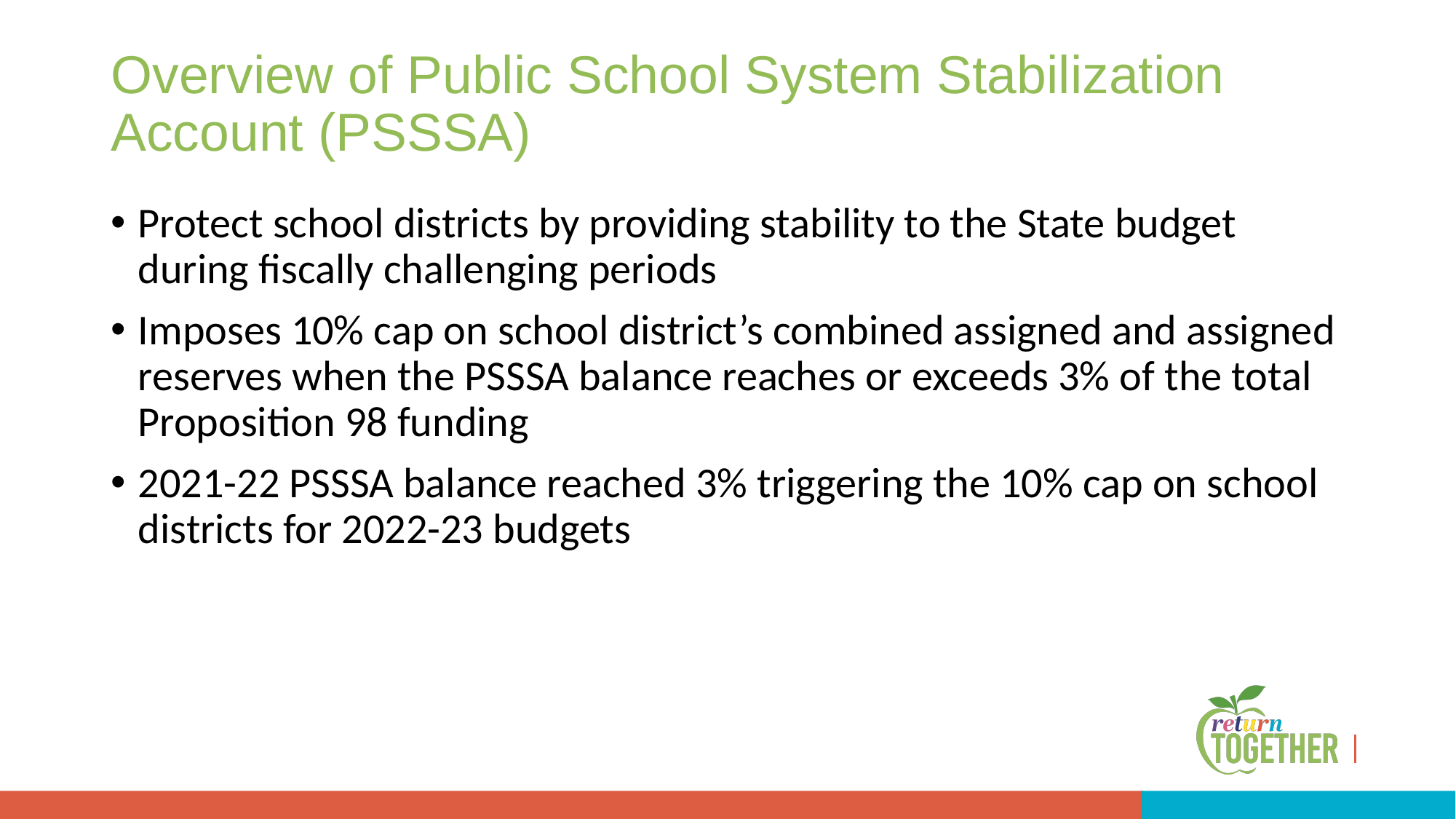

# Overview of Public School System Stabilization Account (PSSSA)
Protect school districts by providing stability to the State budget during fiscally challenging periods
Imposes 10% cap on school district’s combined assigned and assigned reserves when the PSSSA balance reaches or exceeds 3% of the total Proposition 98 funding
2021-22 PSSSA balance reached 3% triggering the 10% cap on school districts for 2022-23 budgets